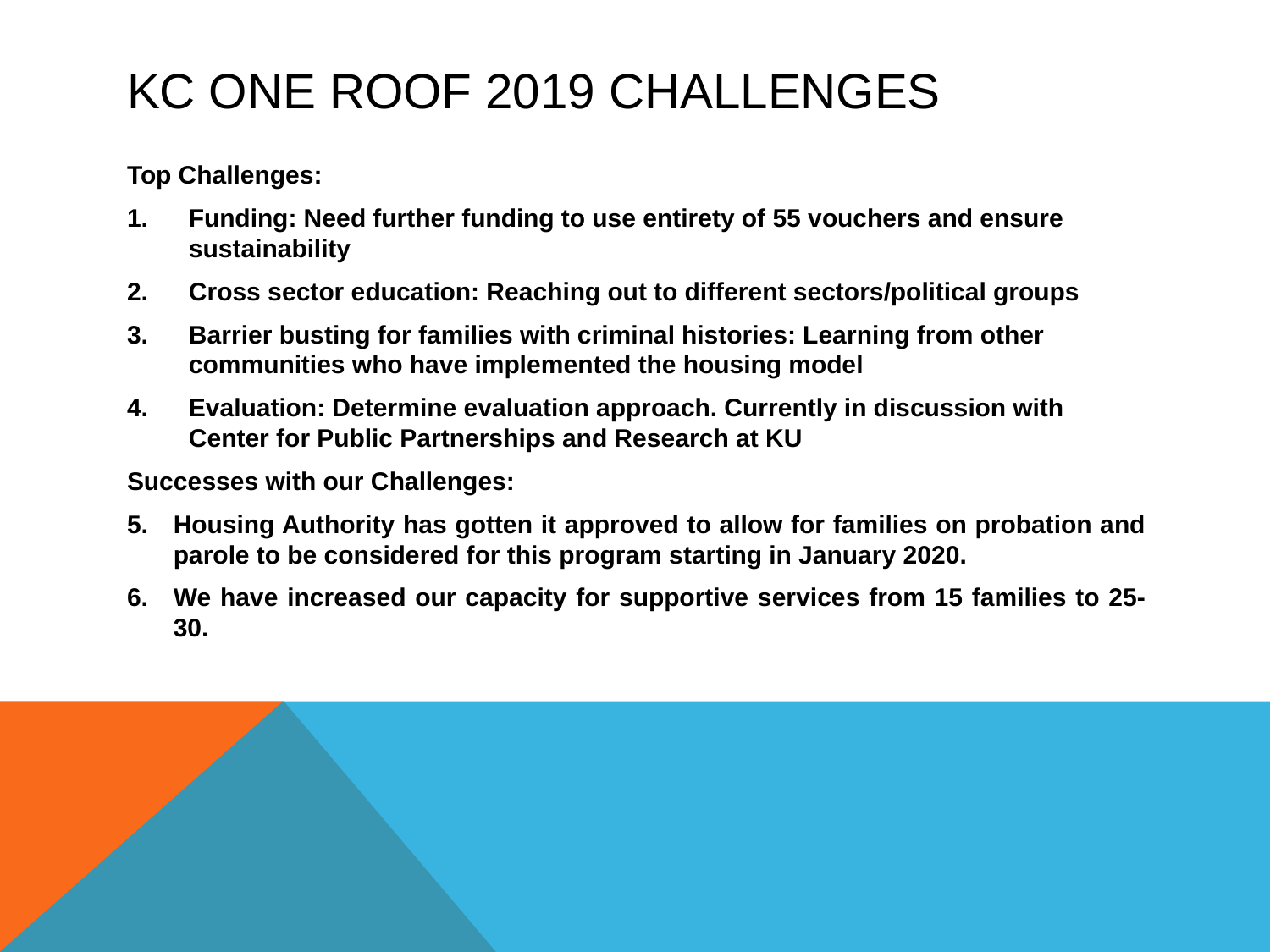

# KC One Roof 2019 Challenges
Top Challenges:
Funding: Need further funding to use entirety of 55 vouchers and ensure sustainability
Cross sector education: Reaching out to different sectors/political groups
Barrier busting for families with criminal histories: Learning from other communities who have implemented the housing model
Evaluation: Determine evaluation approach. Currently in discussion with Center for Public Partnerships and Research at KU
Successes with our Challenges:
Housing Authority has gotten it approved to allow for families on probation and parole to be considered for this program starting in January 2020.
We have increased our capacity for supportive services from 15 families to 25-30.